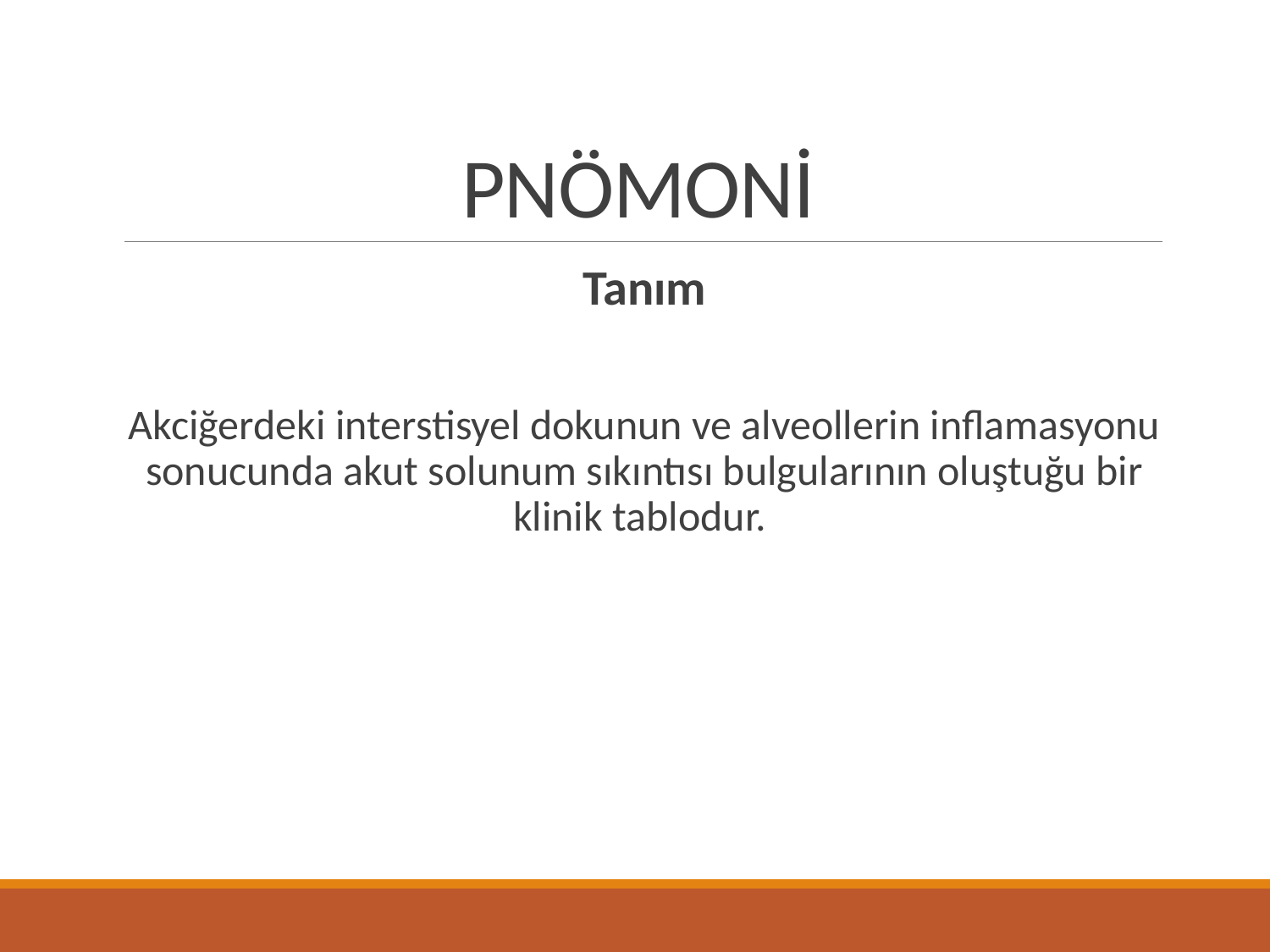

# PNÖMONİ
Tanım

Akciğerdeki interstisyel dokunun ve alveollerin inflamasyonu sonucunda akut solunum sıkıntısı bulgularının oluştuğu bir klinik tablodur.